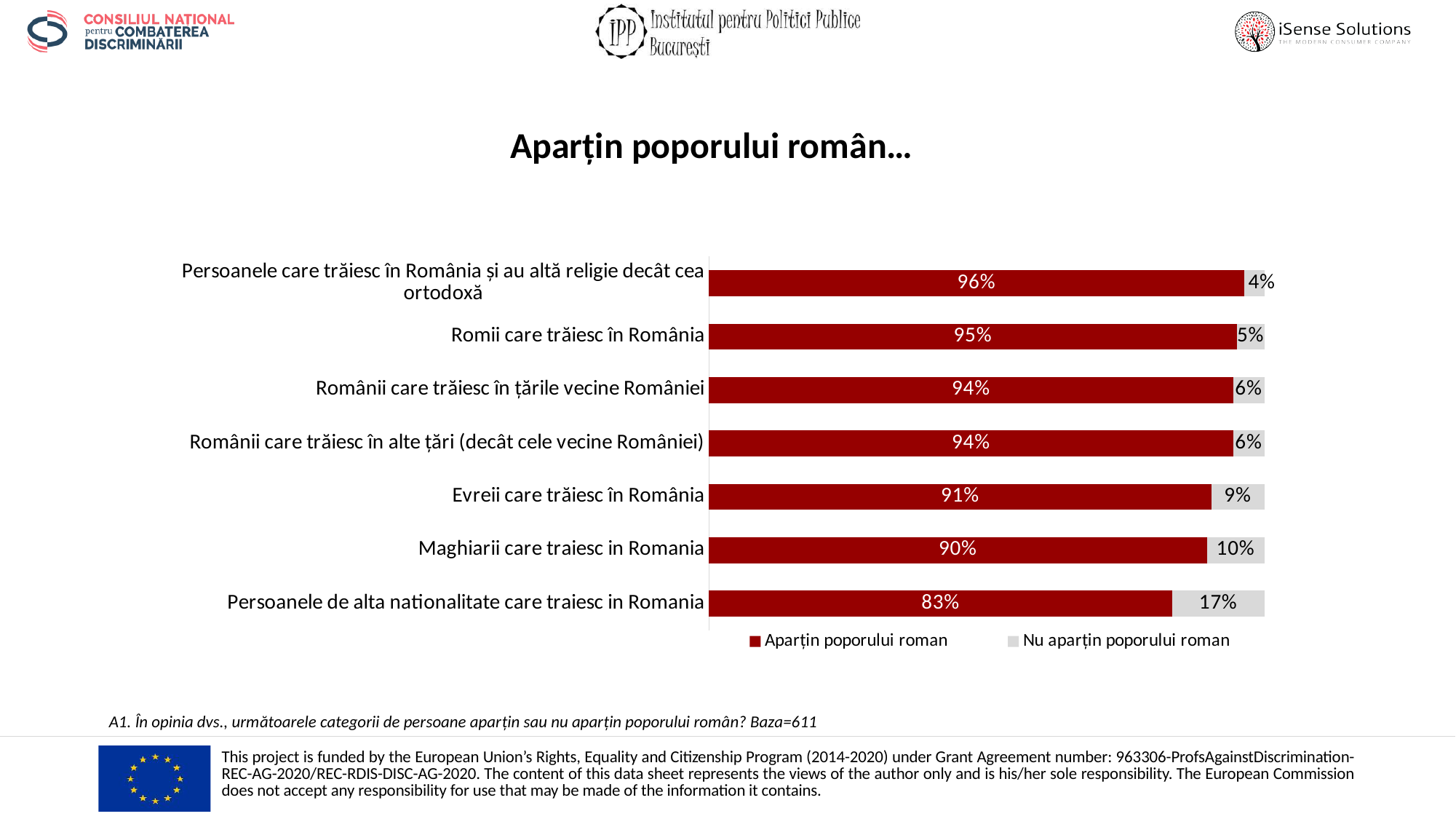

# Aparțin poporului român…

### Chart

| Category | Aparțin poporului roman | Nu aparțin poporului roman |
|---|---|---|
| Persoanele care trăiesc în România și au altă religie decât cea ortodoxă | 0.9639934533551555 | 0.03600654664484452 |
| Romii care trăiesc în România | 0.9509001636661211 | 0.049099836333878884 |
| Românii care trăiesc în țările vecine României | 0.9443535188216039 | 0.05564648117839607 |
| Românii care trăiesc în alte țări (decât cele vecine României) | 0.9443535188216039 | 0.05564648117839607 |
| Evreii care trăiesc în România | 0.9050736497545008 | 0.09492635024549917 |
| Maghiarii care traiesc in Romania | 0.8968903436988543 | 0.10310965630114566 |
| Persoanele de alta nationalitate care traiesc in Romania | 0.8346972176759411 | 0.1653027823240589 |
A1. În opinia dvs., următoarele categorii de persoane aparțin sau nu aparțin poporului român? Baza=611